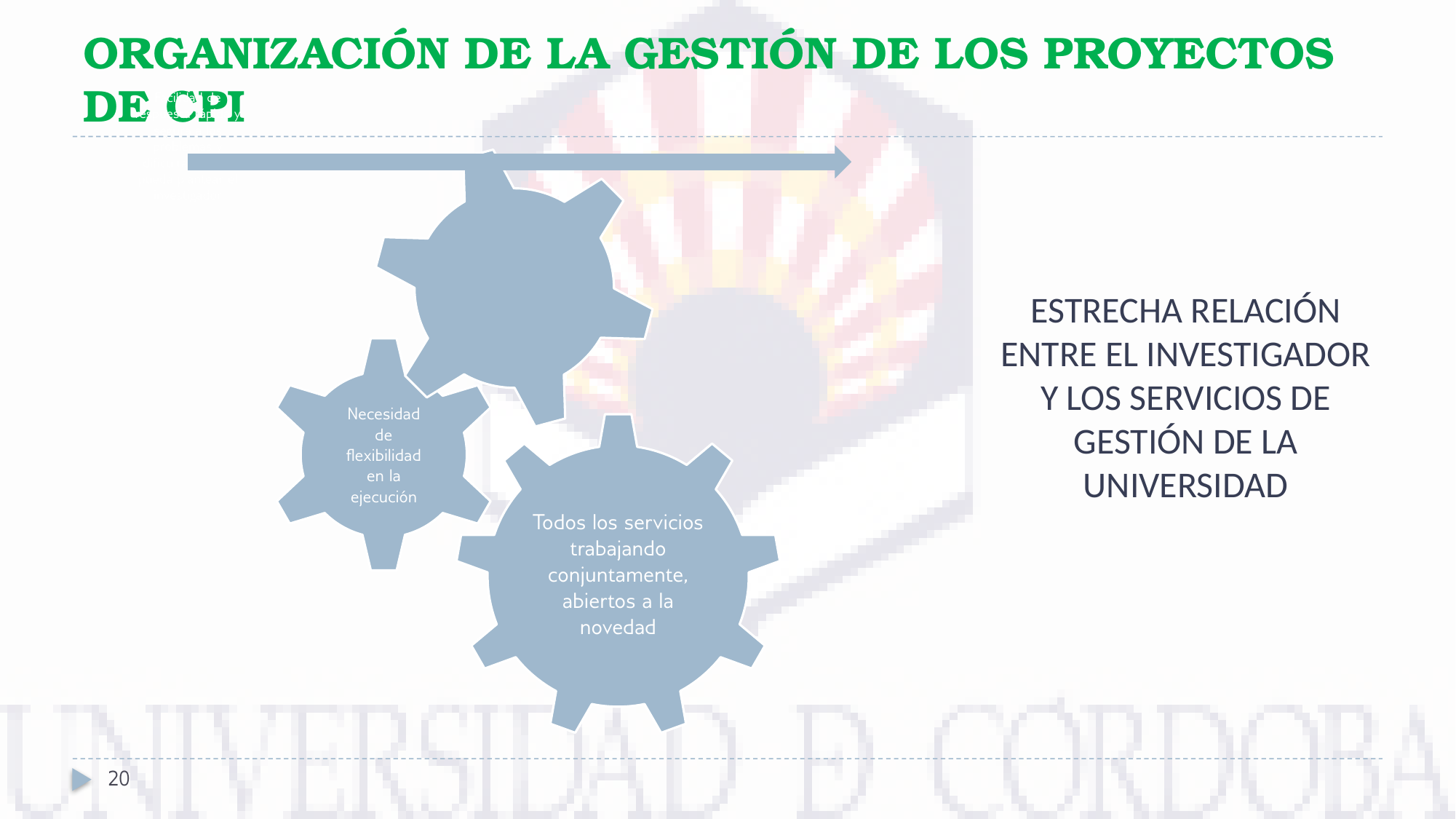

# ORGANIZACIÓN DE LA GESTIÓN DE LOS PROYECTOS DE CPI
Todos los servicios trabajando conjuntamente, abiertos a la novedad
Necesidad de flexibilidad en la ejecución
Facilidad de respuesta rápida y segura a los problemas y dificultades que pueda plantear el investigador
ESTRECHA RELACIÓN ENTRE EL INVESTIGADOR Y LOS SERVICIOS DE GESTIÓN DE LA UNIVERSIDAD

20